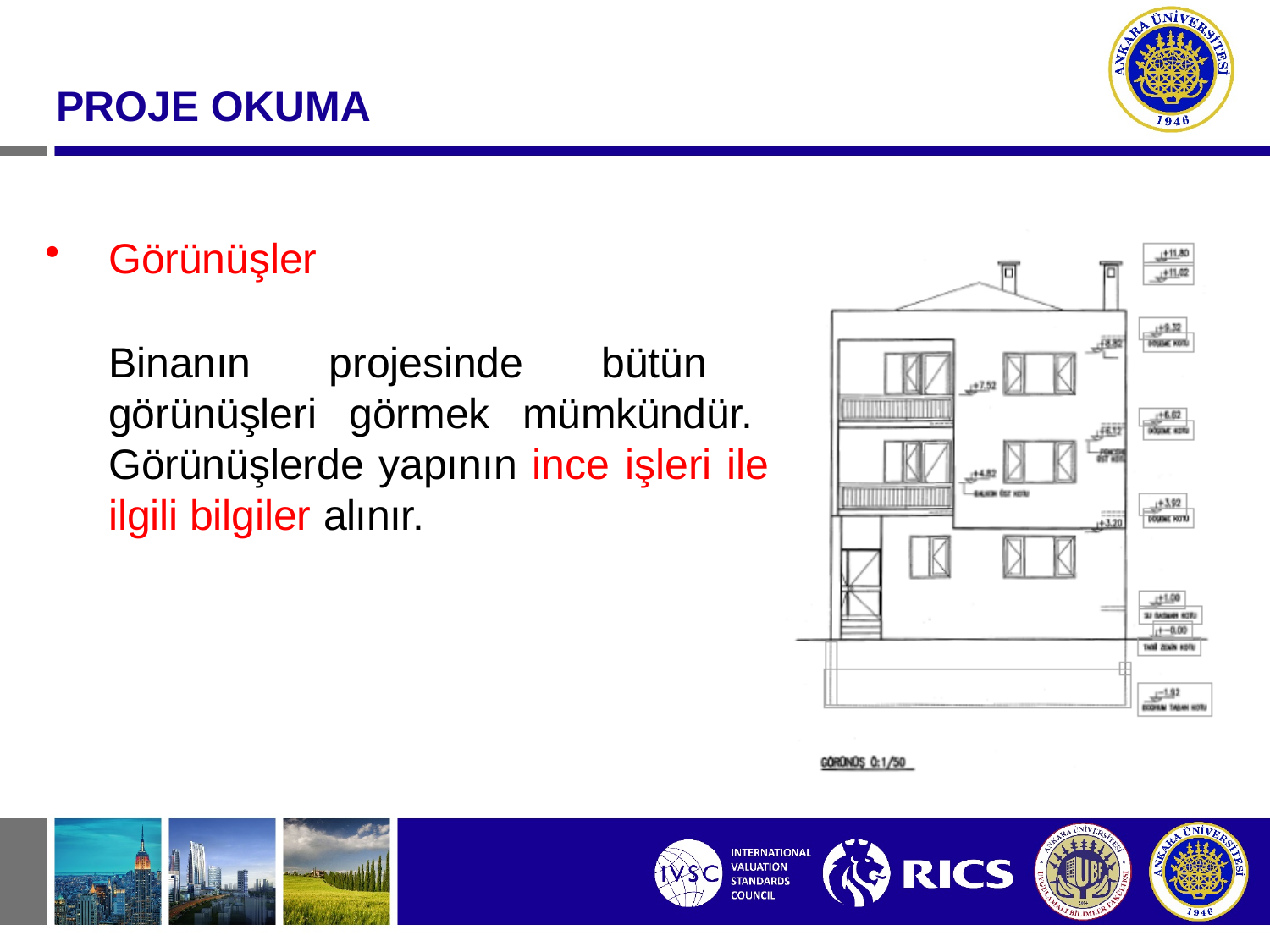

#
PROJE OKUMA
Görünüşler

Binanın projesinde bütün  görünüşleri görmek mümkündür.  Görünüşlerde yapının ince işleri ile  ilgili bilgiler alınır.